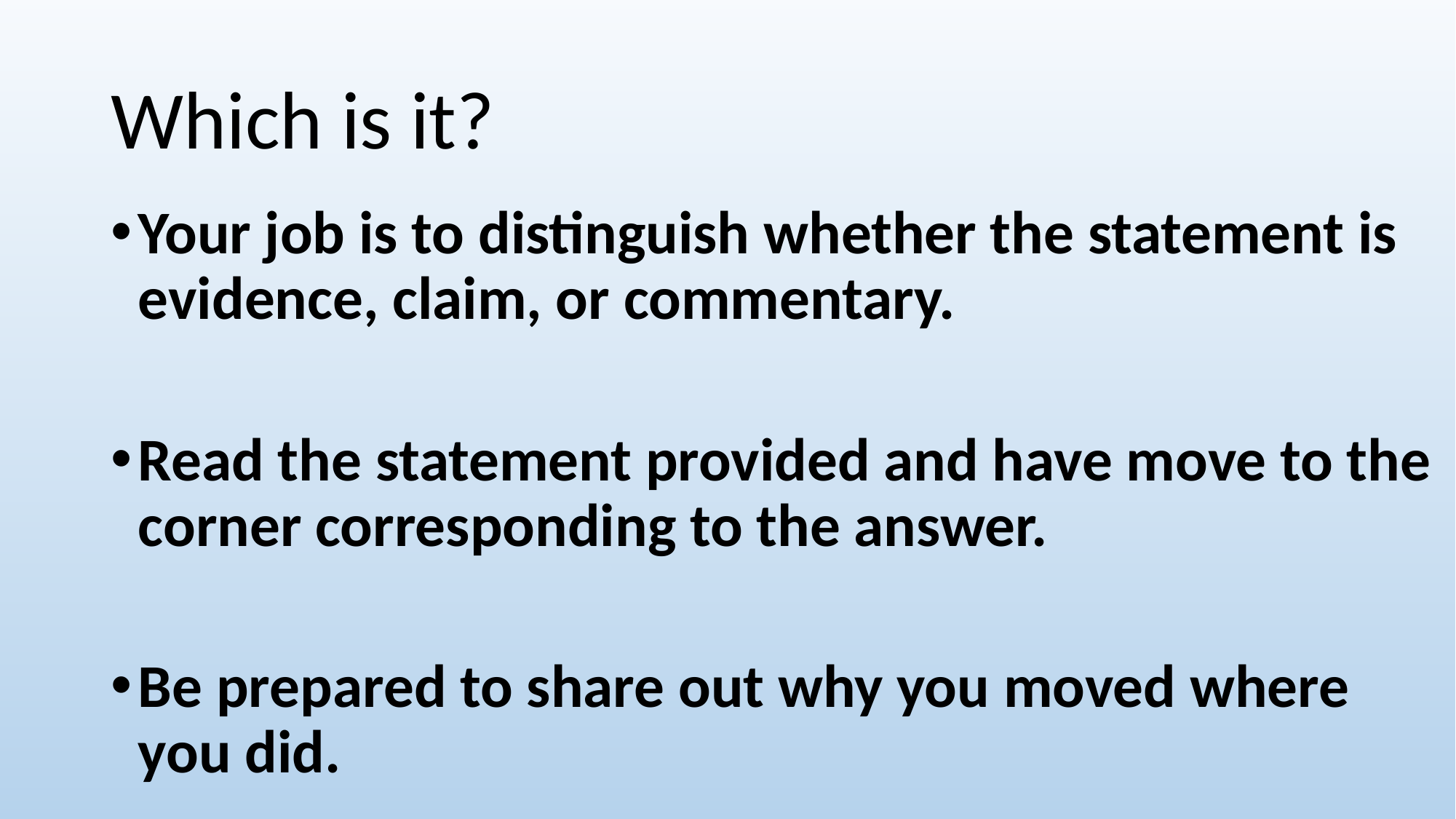

# Which is it?

Your job is to distinguish whether the statement is evidence, claim, or commentary.

Read the statement provided and have move to the corner corresponding to the answer.

Be prepared to share out why you moved where you did.